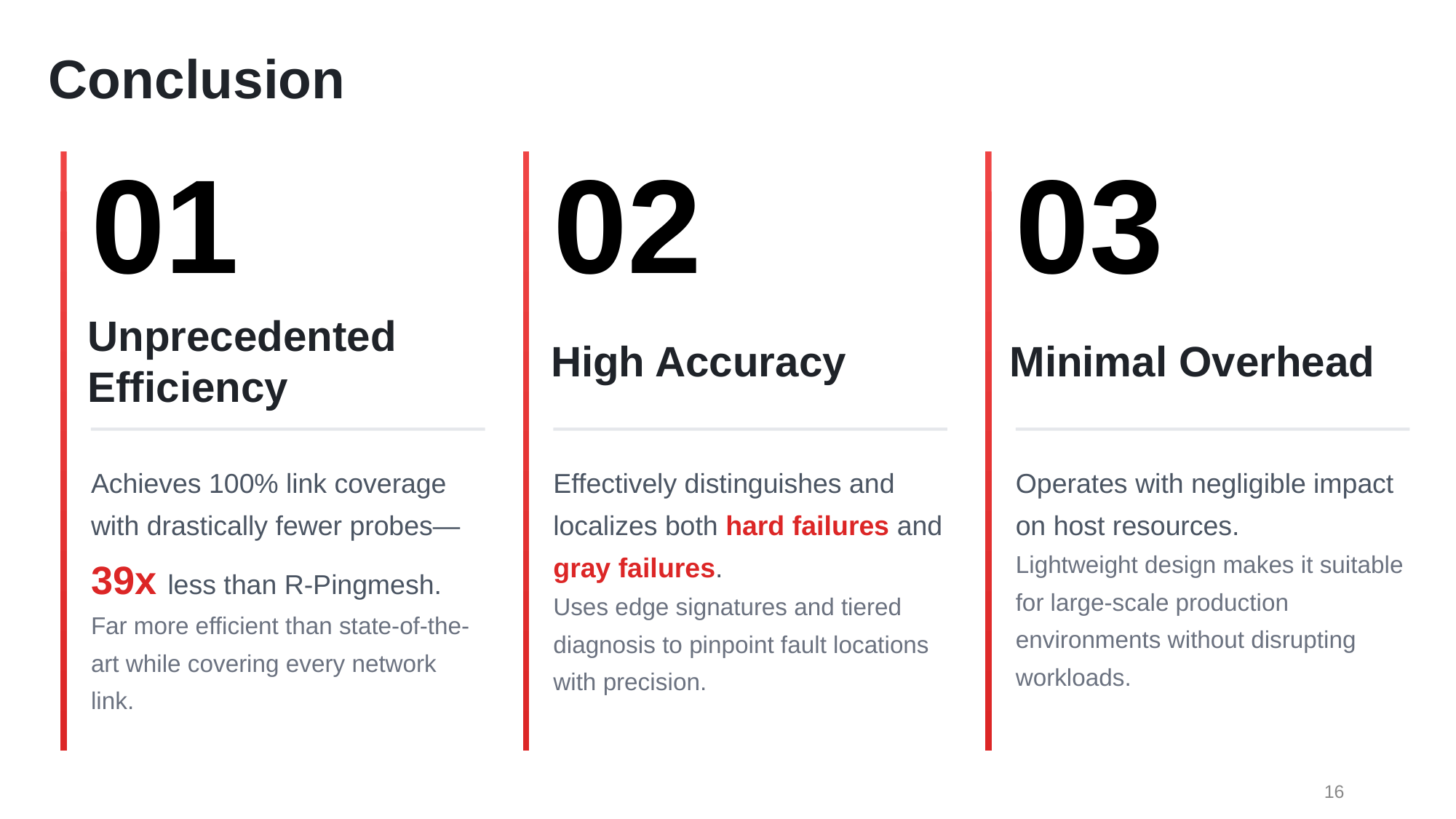

Conclusion

01
02
03
Unprecedented Efficiency
High Accuracy
Minimal Overhead

Achieves 100% link coverage with drastically fewer probes—39x less than R-Pingmesh.
Far more efficient than state-of-the-art while covering every network link.
Effectively distinguishes and localizes both hard failures and gray failures.
Uses edge signatures and tiered diagnosis to pinpoint fault locations with precision.
Operates with negligible impact on host resources.
Lightweight design makes it suitable for large-scale production environments without disrupting workloads.
16